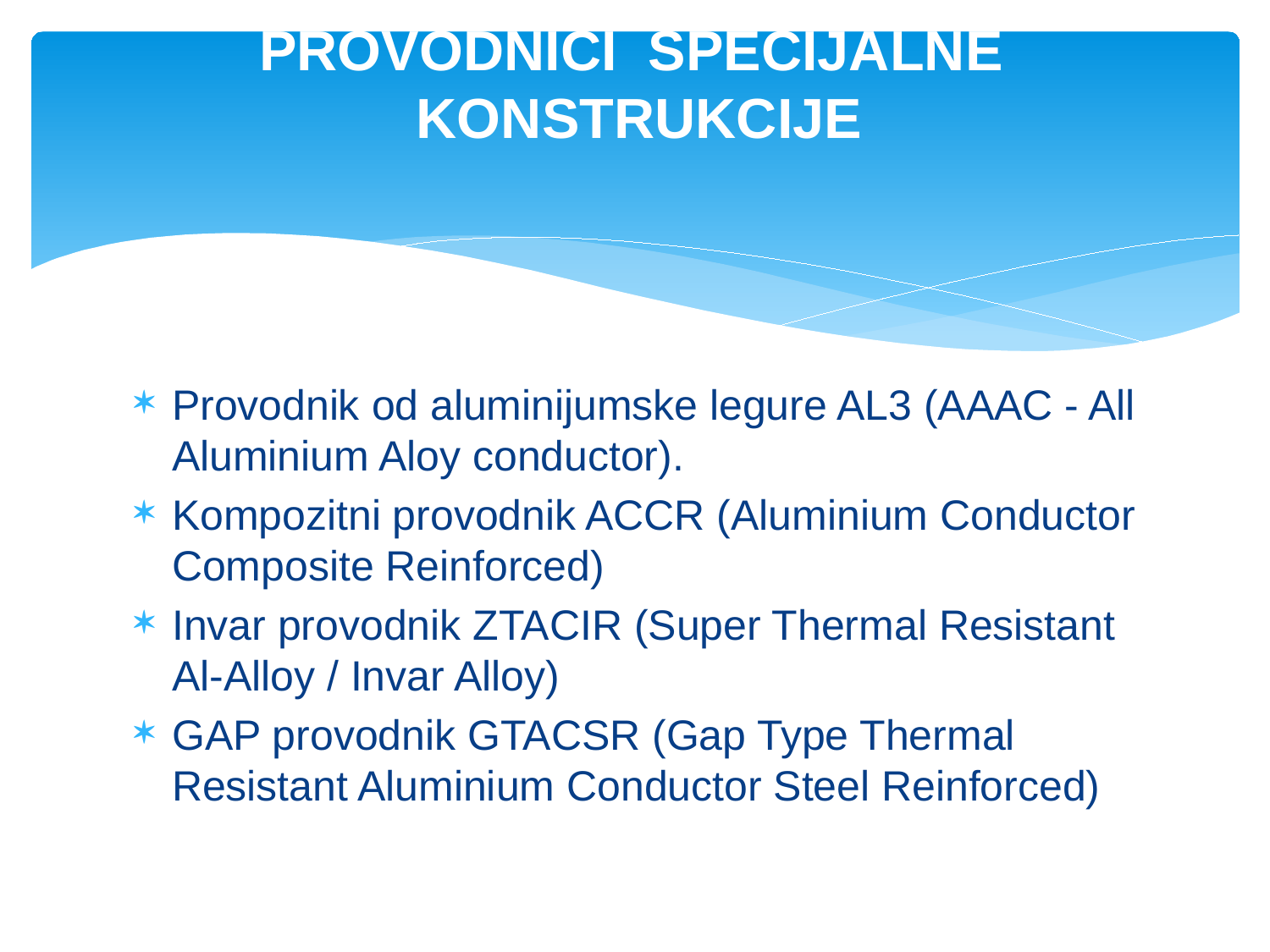

# PROVODNICI  SPECIJALNE  KONSTRUKCIJE
Provodnik od aluminijumske legure AL3 (AAAC - All Aluminium Aloy conductor).
Kompozitni provodnik ACCR (Aluminium Conductor Composite Reinforced)
Invar provodnik ZTACIR (Super Thermal Resistant Al-Alloy / Invar Alloy)
GAP provodnik GTACSR (Gap Type Thermal Resistant Aluminium Conductor Steel Reinforced)